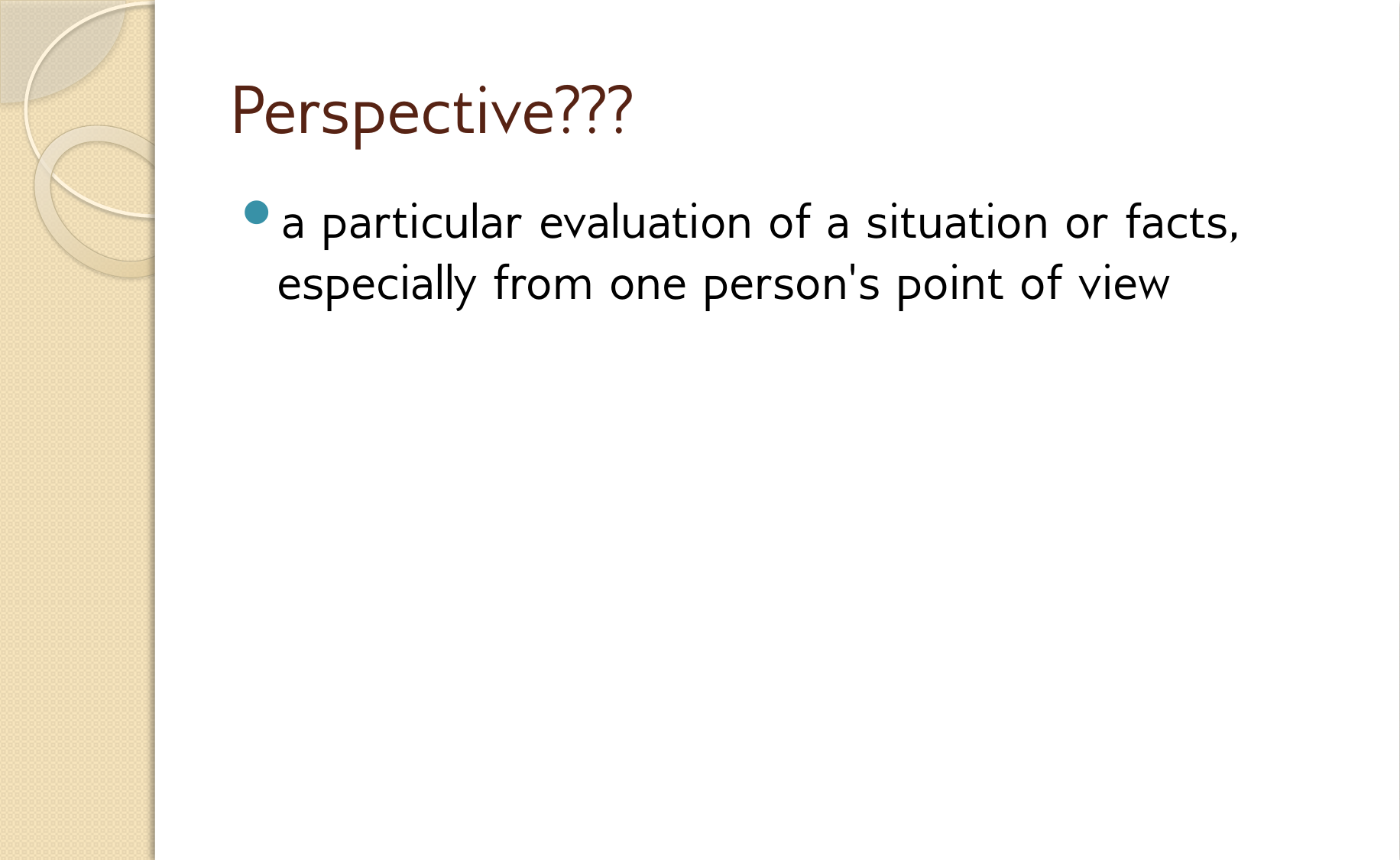

# Perspective???
a particular evaluation of a situation or facts, especially from one person's point of view